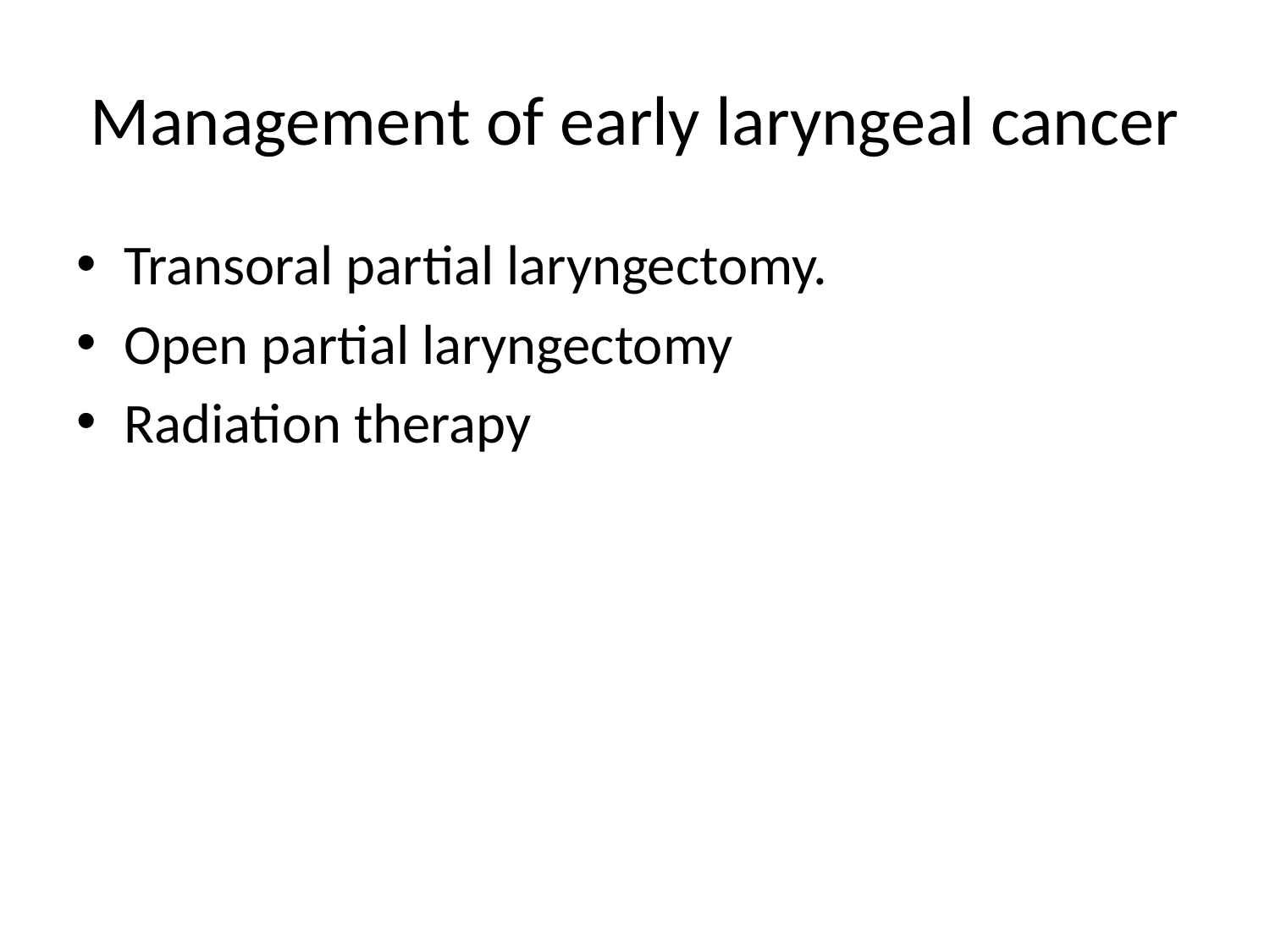

# Management of early laryngeal cancer
Transoral partial laryngectomy.
Open partial laryngectomy
Radiation therapy